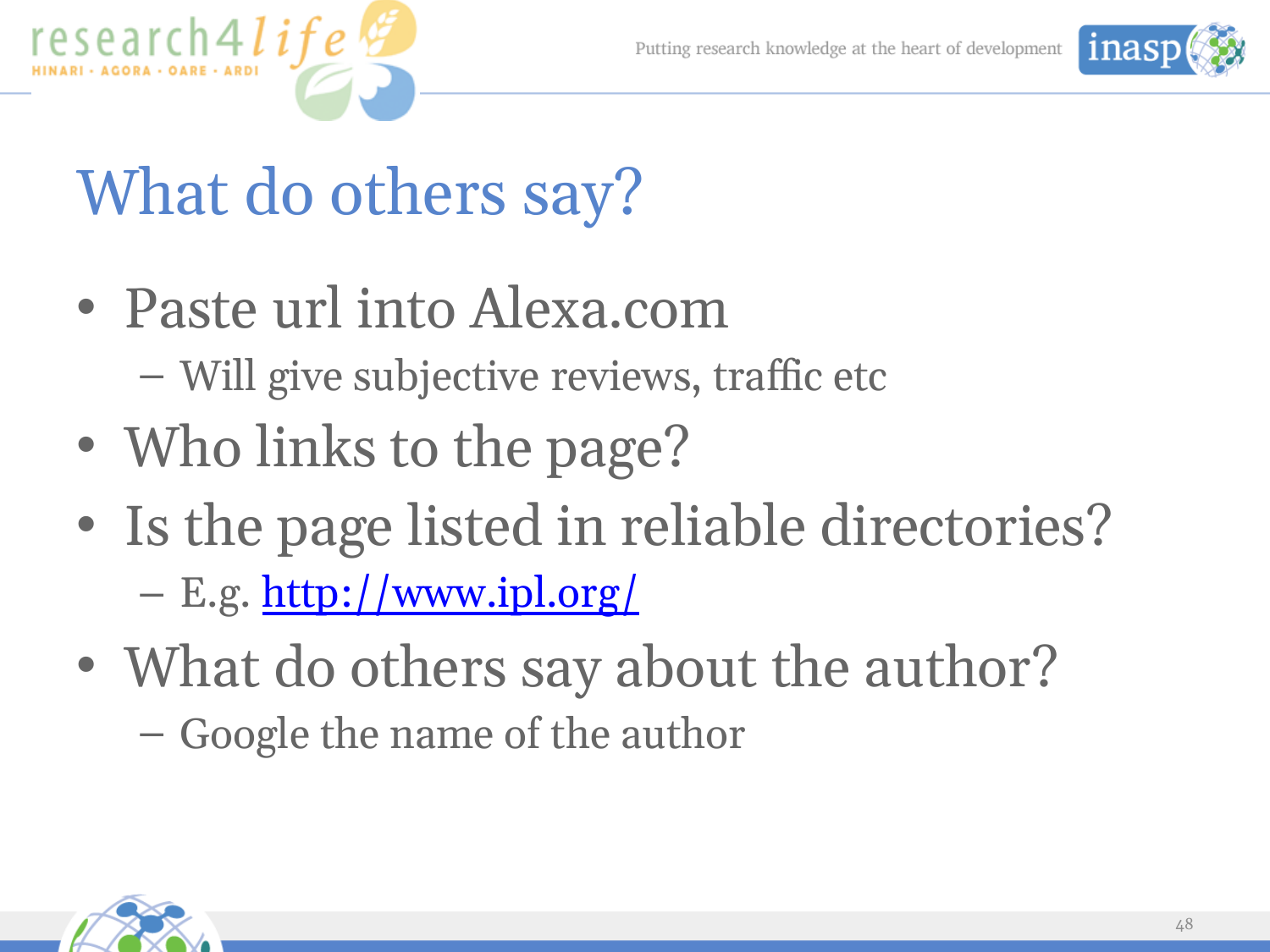

# What do others say?
Paste url into Alexa.com
Will give subjective reviews, traffic etc
Who links to the page?
Is the page listed in reliable directories?
E.g. http://www.ipl.org/
What do others say about the author?
Google the name of the author

48